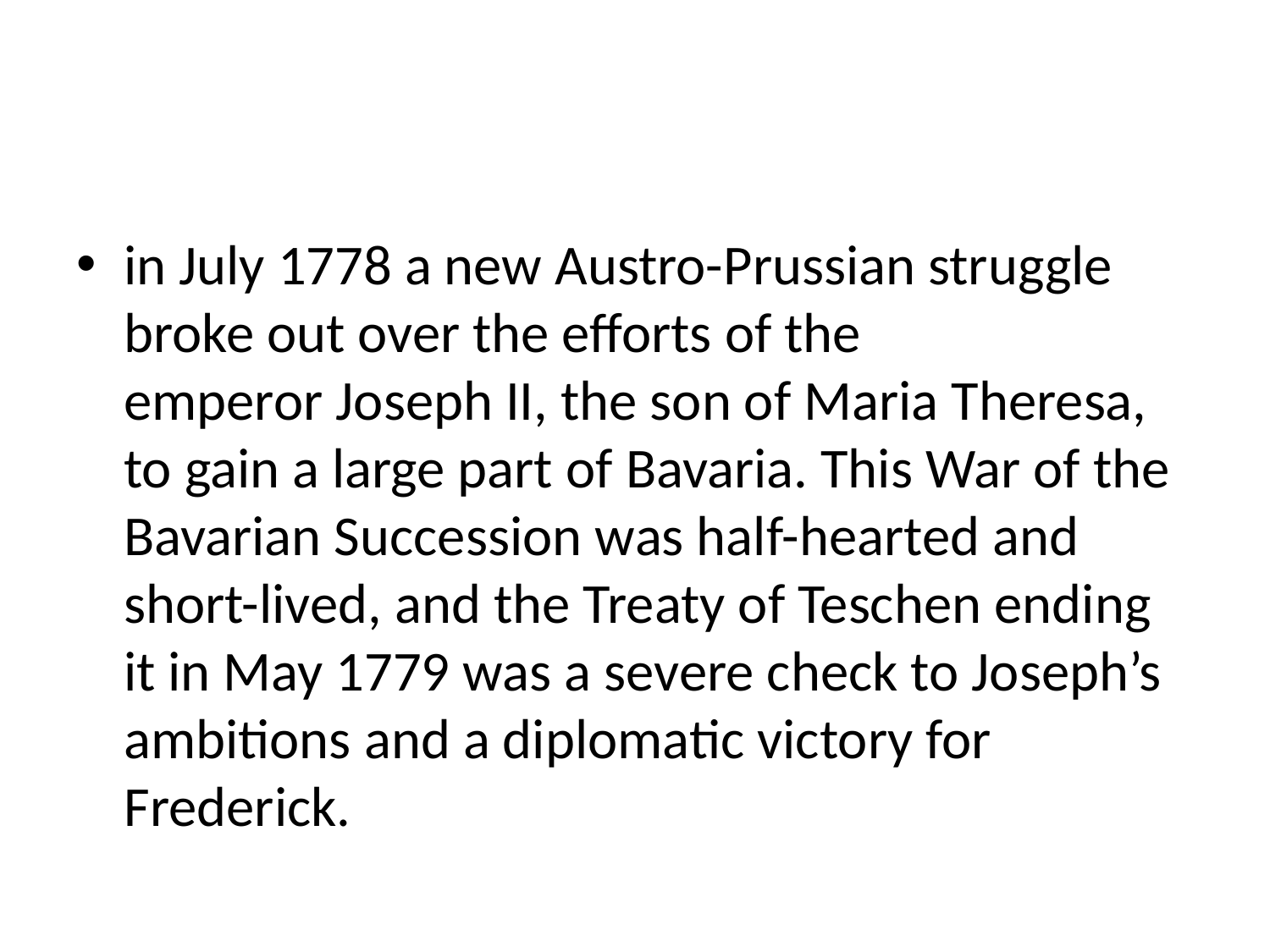

#
in July 1778 a new Austro-Prussian struggle broke out over the efforts of the emperor Joseph II, the son of Maria Theresa, to gain a large part of Bavaria. This War of the Bavarian Succession was half-hearted and short-lived, and the Treaty of Teschen ending it in May 1779 was a severe check to Joseph’s ambitions and a diplomatic victory for Frederick.